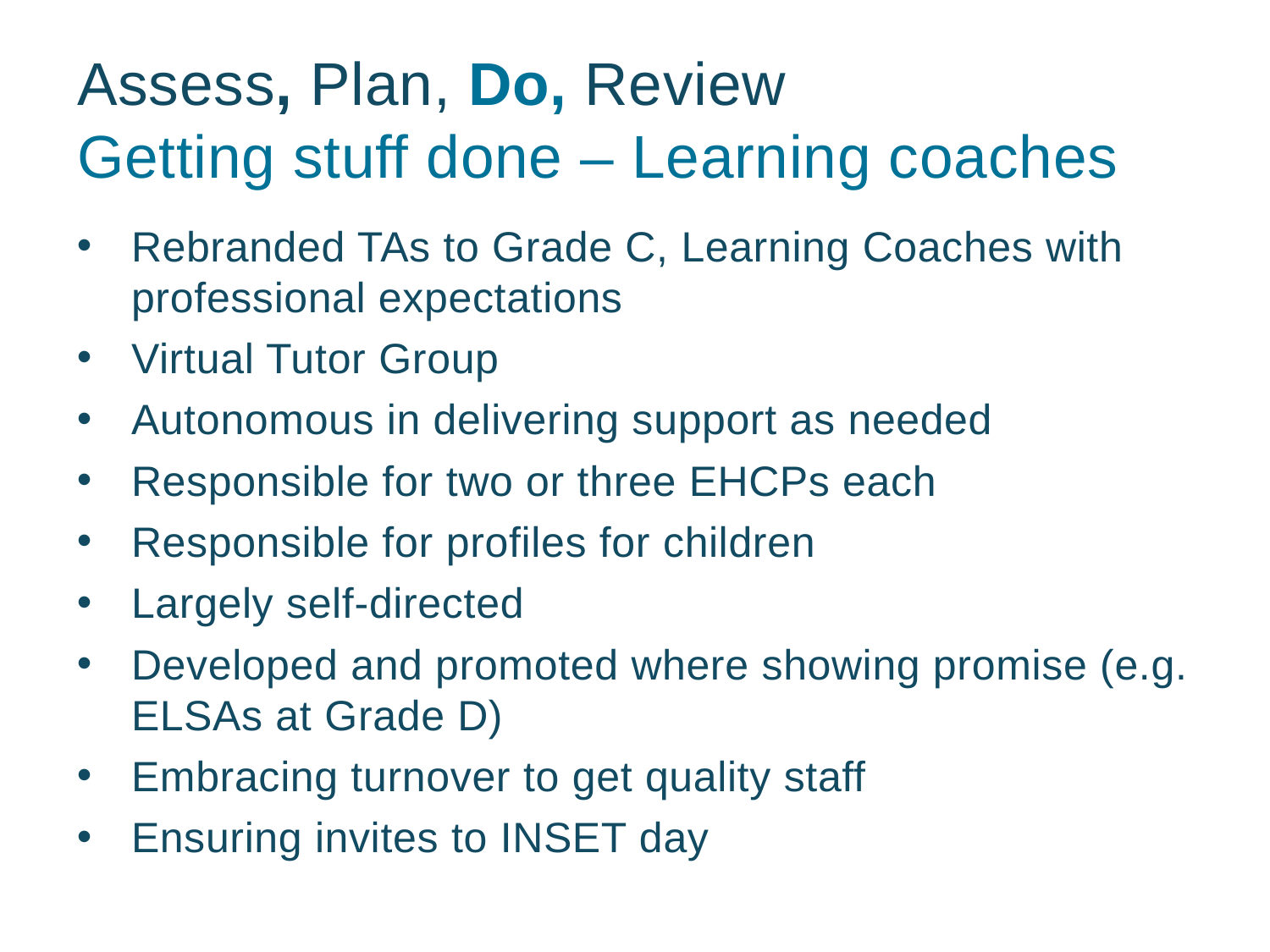

# Assess, Plan, Do, Review Getting stuff done – Learning coaches
Rebranded TAs to Grade C, Learning Coaches with professional expectations
Virtual Tutor Group
Autonomous in delivering support as needed
Responsible for two or three EHCPs each
Responsible for profiles for children
Largely self-directed
Developed and promoted where showing promise (e.g. ELSAs at Grade D)
Embracing turnover to get quality staff
Ensuring invites to INSET day